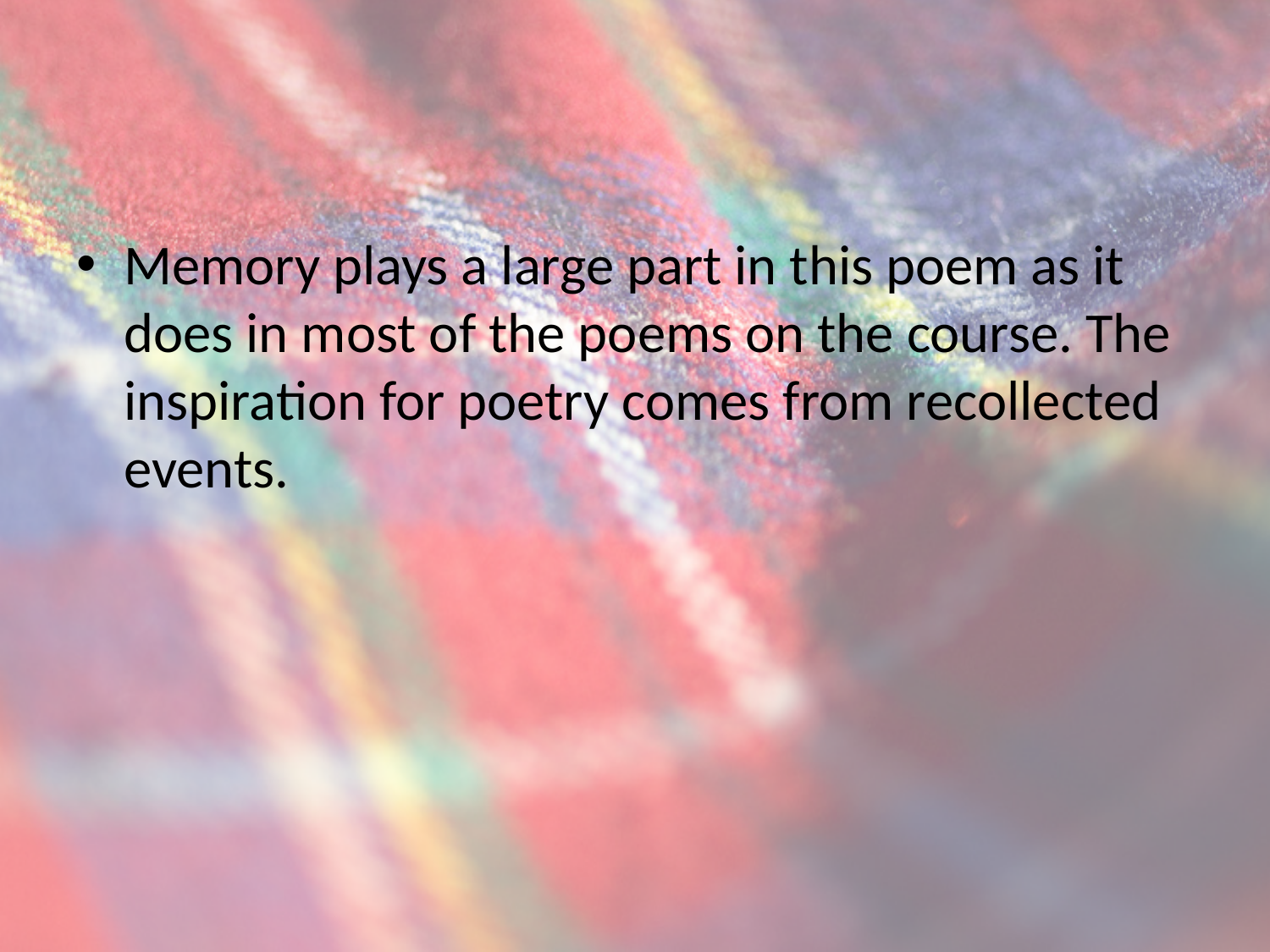

#
Memory plays a large part in this poem as it does in most of the poems on the course. The inspiration for poetry comes from recollected events.